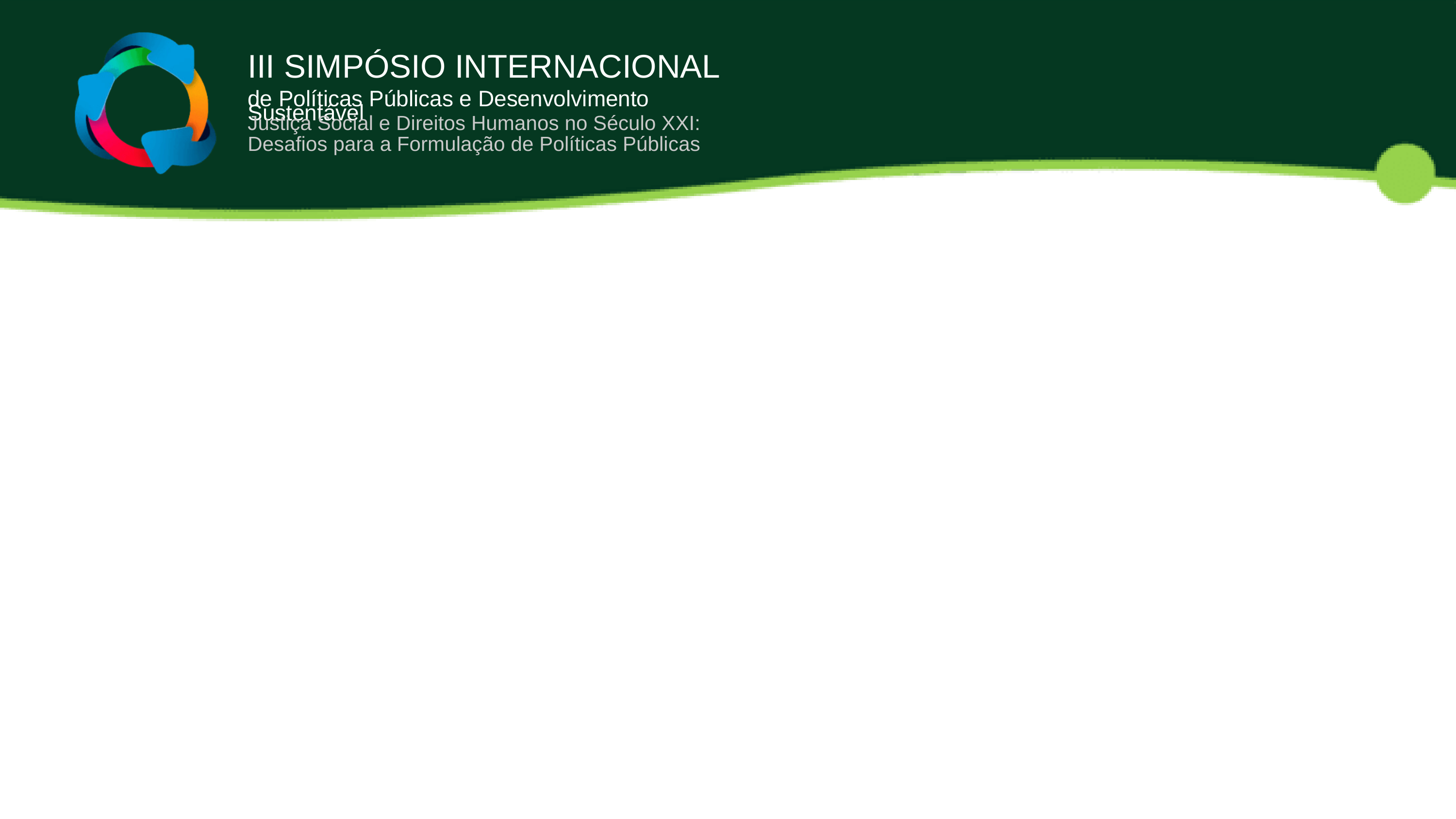

III SIMPÓSIO INTERNACIONAL

de Políticas Públicas e Desenvolvimento Sustentável
Justiça Social e Direitos Humanos no Século XXI: Desafios para a Formulação de Políticas Públicas